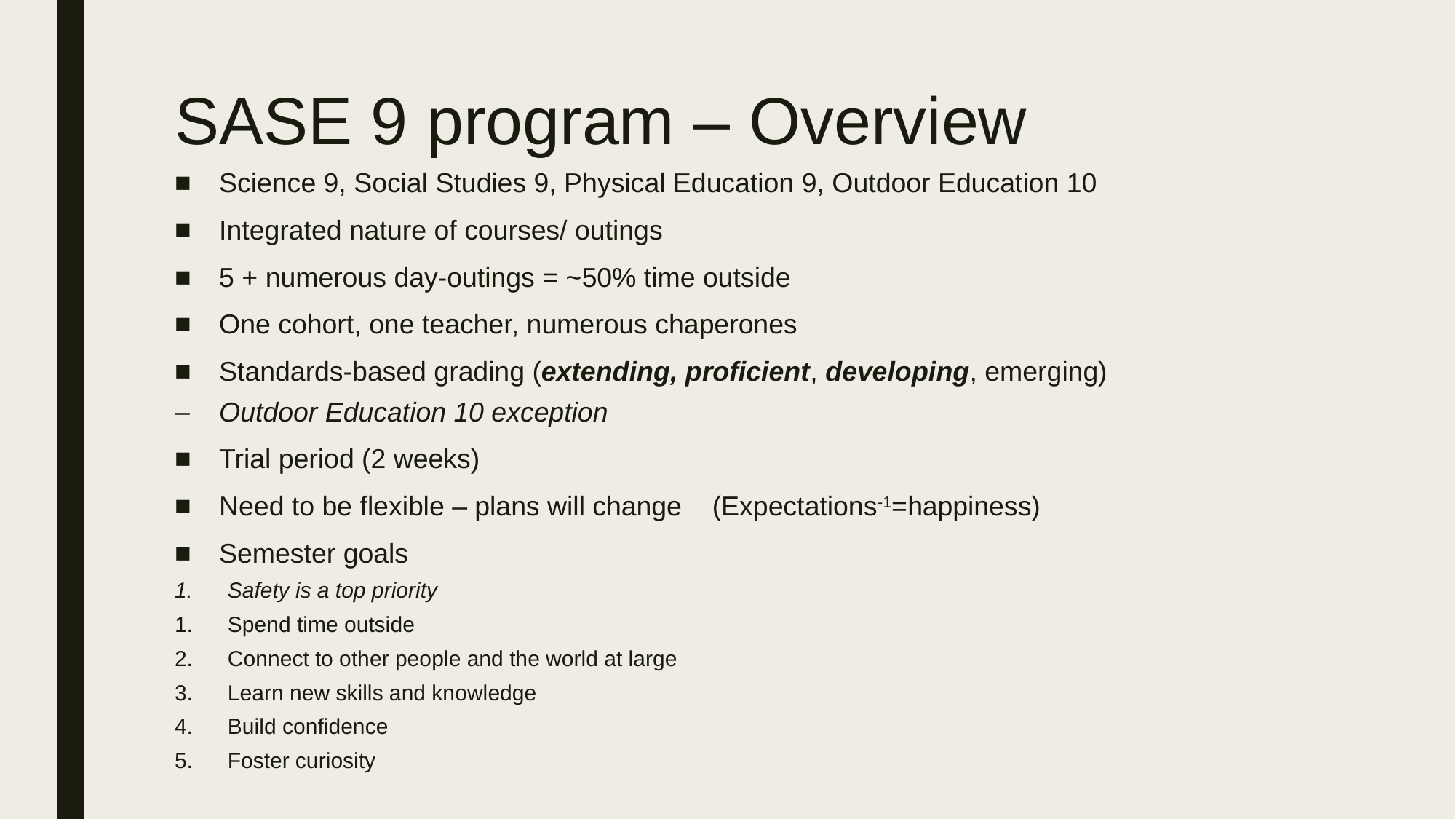

# SASE 9 program – Overview
Science 9, Social Studies 9, Physical Education 9, Outdoor Education 10
Integrated nature of courses/ outings
5 + numerous day-outings = ~50% time outside
One cohort, one teacher, numerous chaperones
Standards-based grading (extending, proficient, developing, emerging)
Outdoor Education 10 exception
Trial period (2 weeks)
Need to be flexible – plans will change    (Expectations-1=happiness)
Semester goals
Safety is a top priority
Spend time outside
Connect to other people and the world at large
Learn new skills and knowledge
Build confidence
Foster curiosity